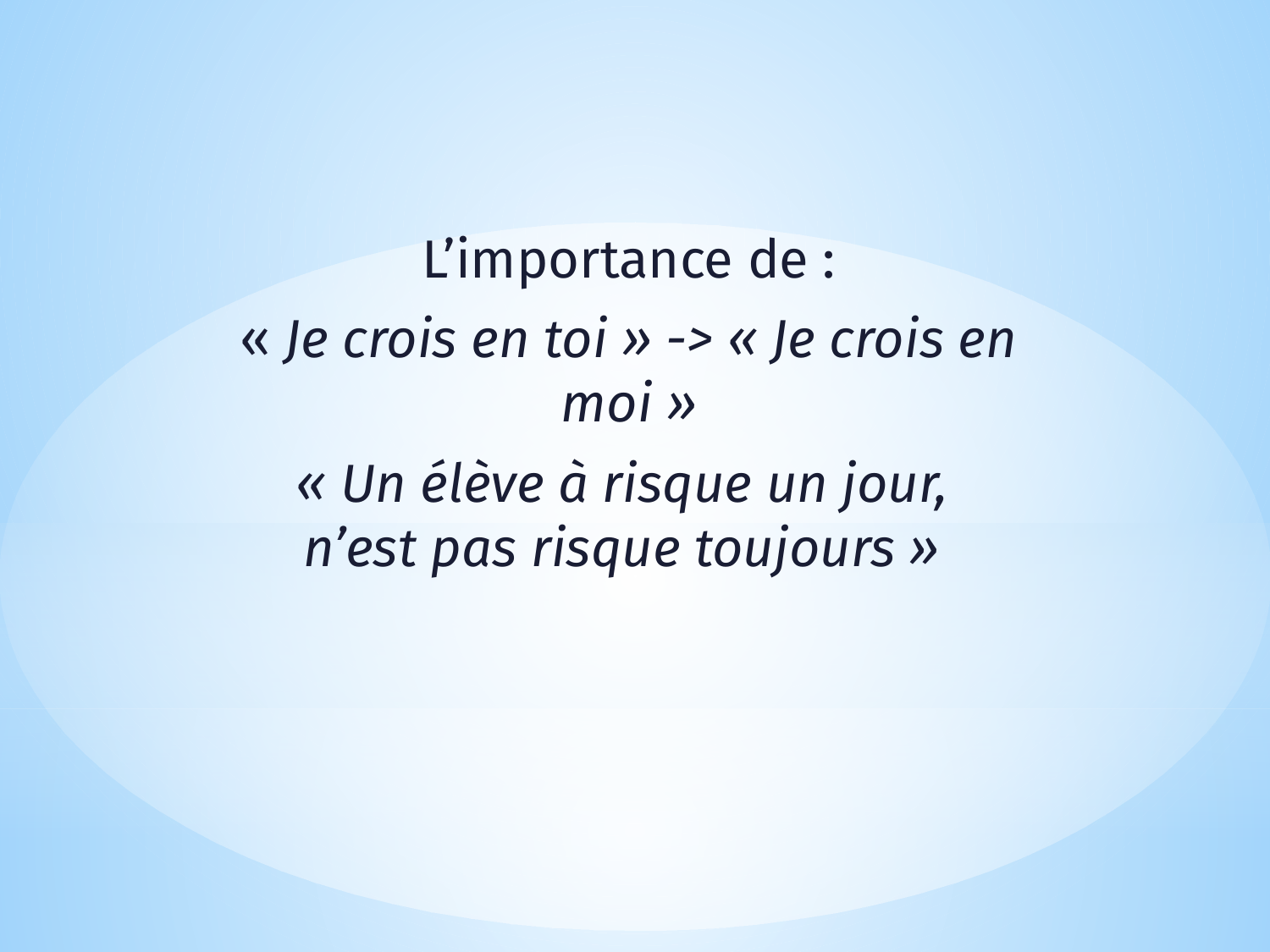

L’importance de :
« Je crois en toi » -> « Je crois en moi »
« Un élève à risque un jour,
n’est pas risque toujours »